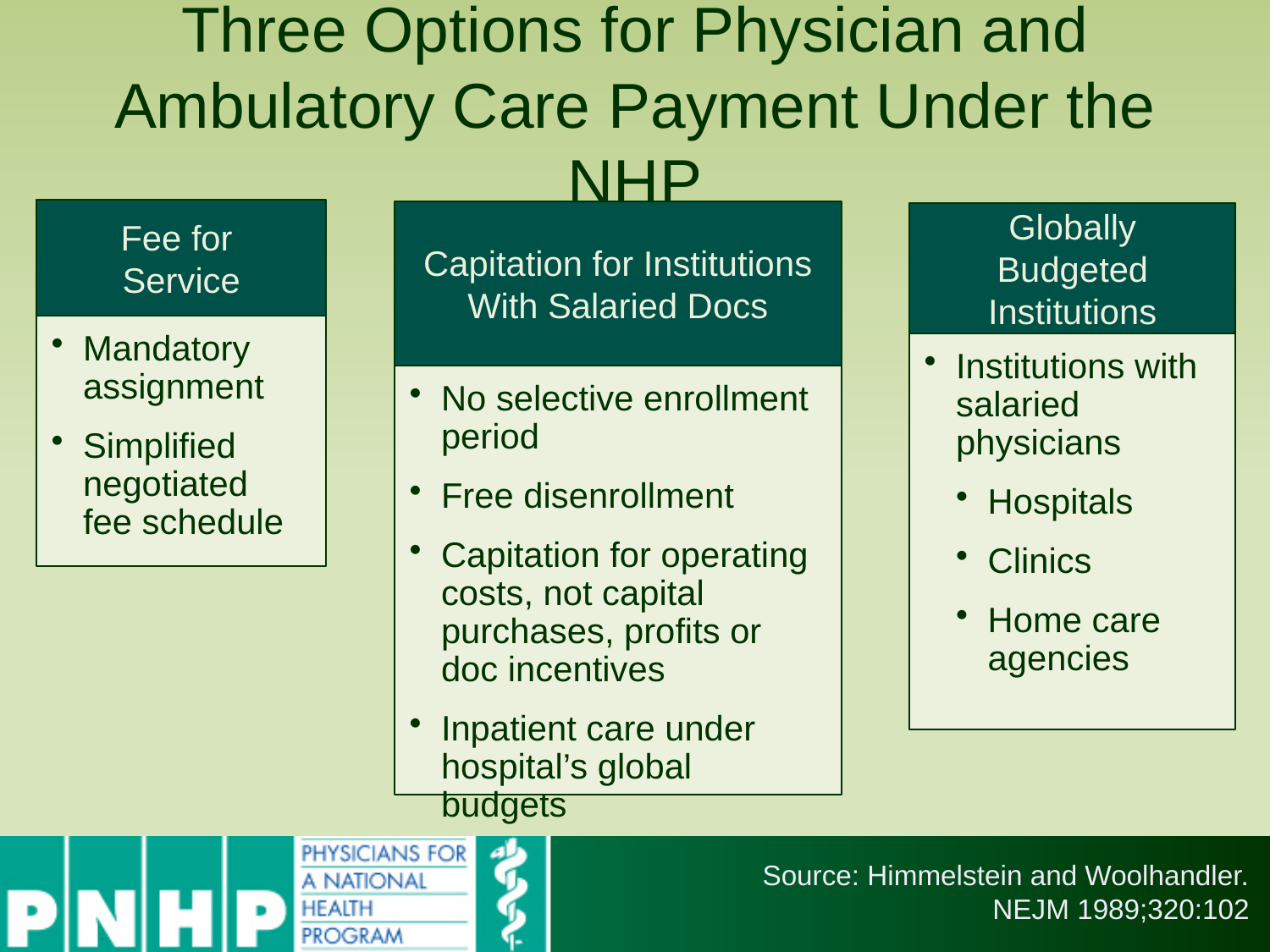

# Three Options for Physician and Ambulatory Care Payment Under the NHP
Fee for
Service
Mandatory assignment
Simplified negotiated fee schedule
Capitation for Institutions
With Salaried Docs
No selective enrollment period
Free disenrollment
Capitation for operating costs, not capital purchases, profits or doc incentives
Inpatient care under hospital’s global budgets
Globally Budgeted Institutions
Institutions with salaried physicians
Hospitals
Clinics
Home care agencies
Source: Himmelstein and Woolhandler.
NEJM 1989;320:102